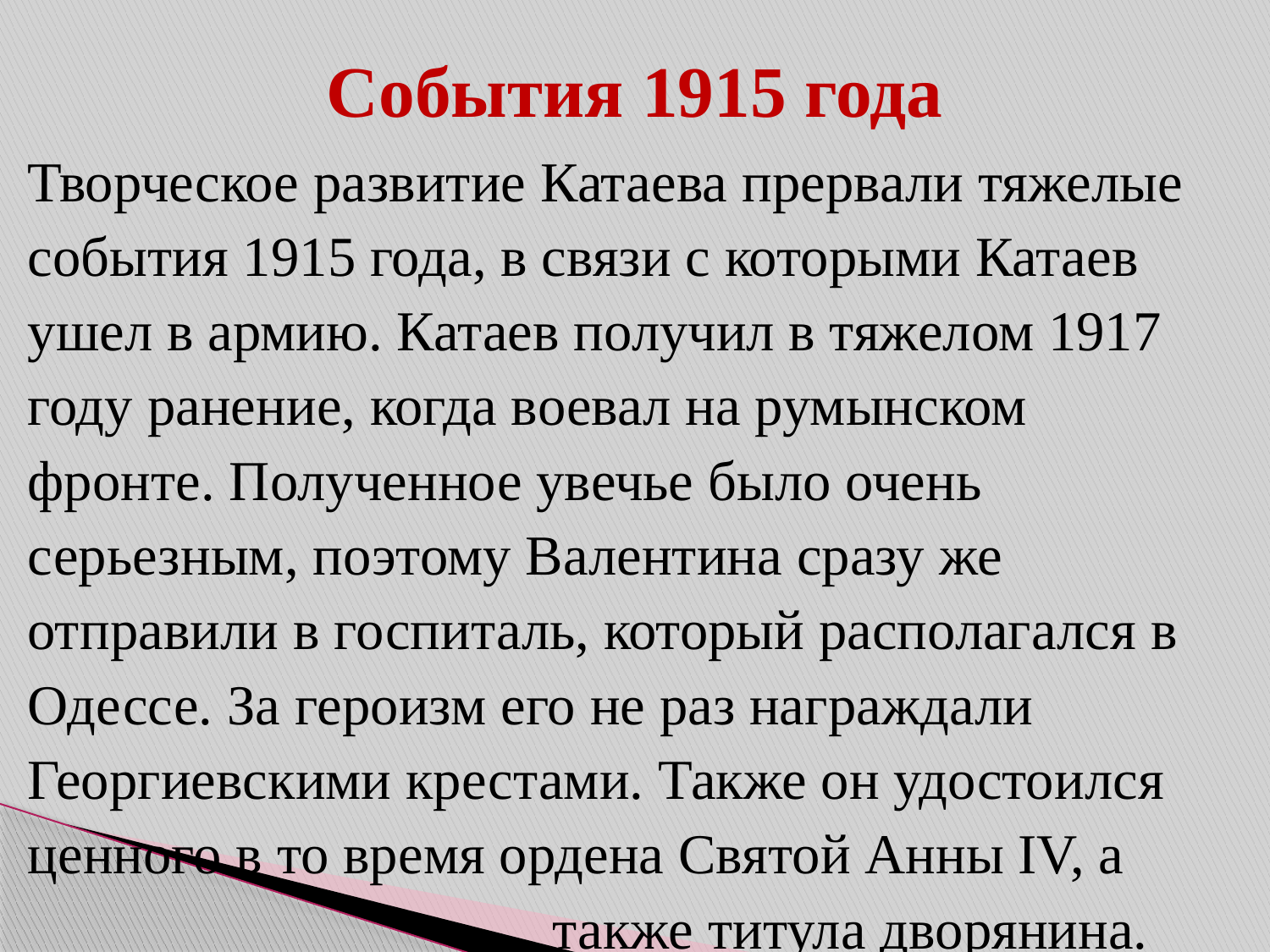

# События 1915 года
Творческое развитие Катаева прервали тяжелые
события 1915 года, в связи с которыми Катаев
ушел в армию. Катаев получил в тяжелом 1917
году ранение, когда воевал на румынском
фронте. Полученное увечье было очень
серьезным, поэтому Валентина сразу же
отправили в госпиталь, который располагался в
Одессе. За героизм его не раз награждали
Георгиевскими крестами. Также он удостоился
ценного в то время ордена Святой Анны IV, а
                                     также титула дворянина.